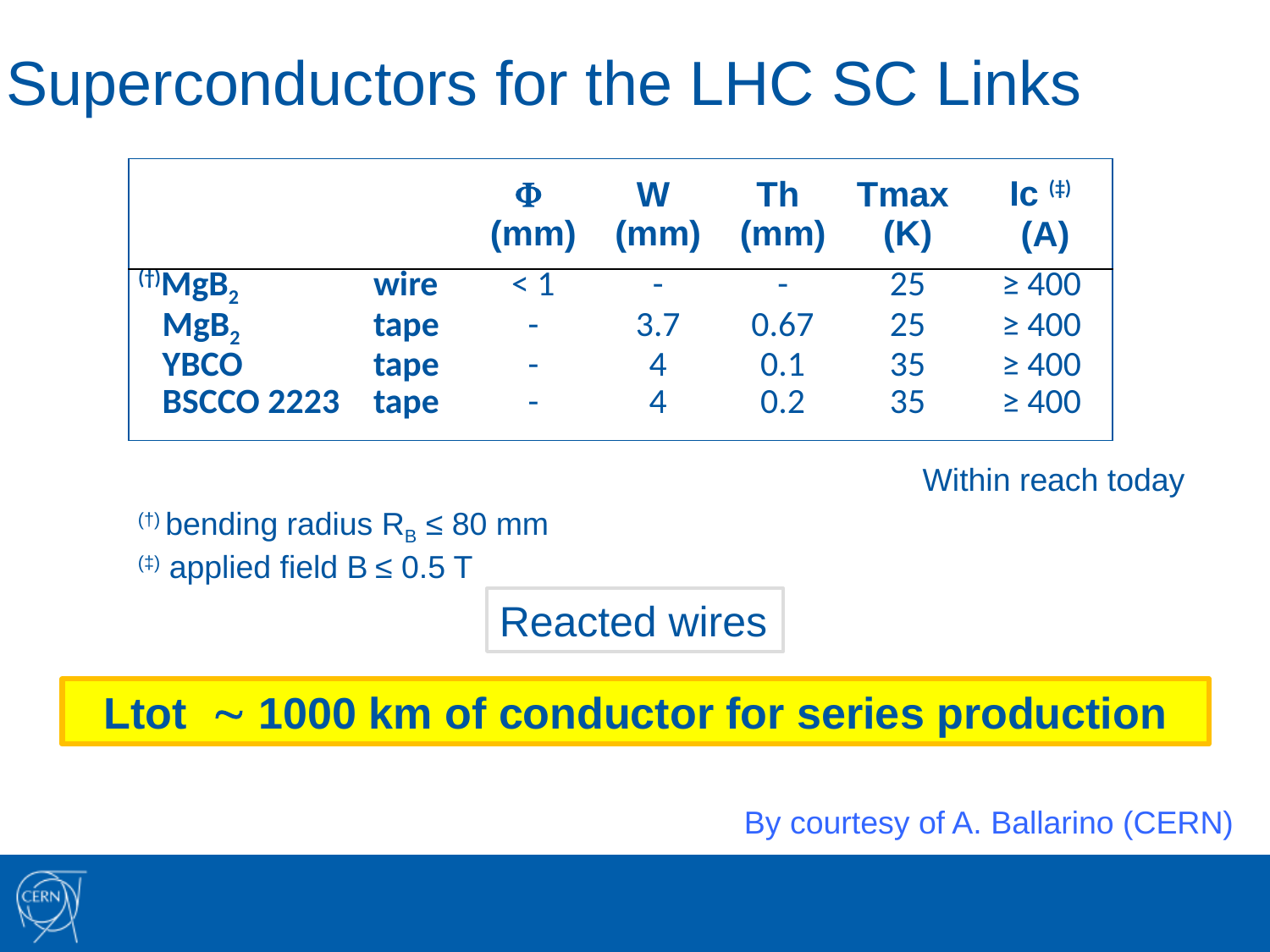

# Superconductors for the LHC SC Links
|  |  | Φ (mm) | W (mm) | Th (mm) | Tmax (K) | Ic (‡) (A) |
| --- | --- | --- | --- | --- | --- | --- |
| (†)MgB2 | wire | < 1 | - | - | 25 | ≥ 400 |
| MgB2 | tape | - | 3.7 | 0.67 | 25 | ≥ 400 |
| YBCO | tape | - | 4 | 0.1 | 35 | ≥ 400 |
| BSCCO 2223 | tape | - | 4 | 0.2 | 35 | ≥ 400 |
Within reach today
(†) bending radius RB ≤ 80 mm
(‡) applied field B ≤ 0.5 T
Reacted wires
Ltot  ∼ 1000 km of conductor for series production
By courtesy of A. Ballarino (CERN)